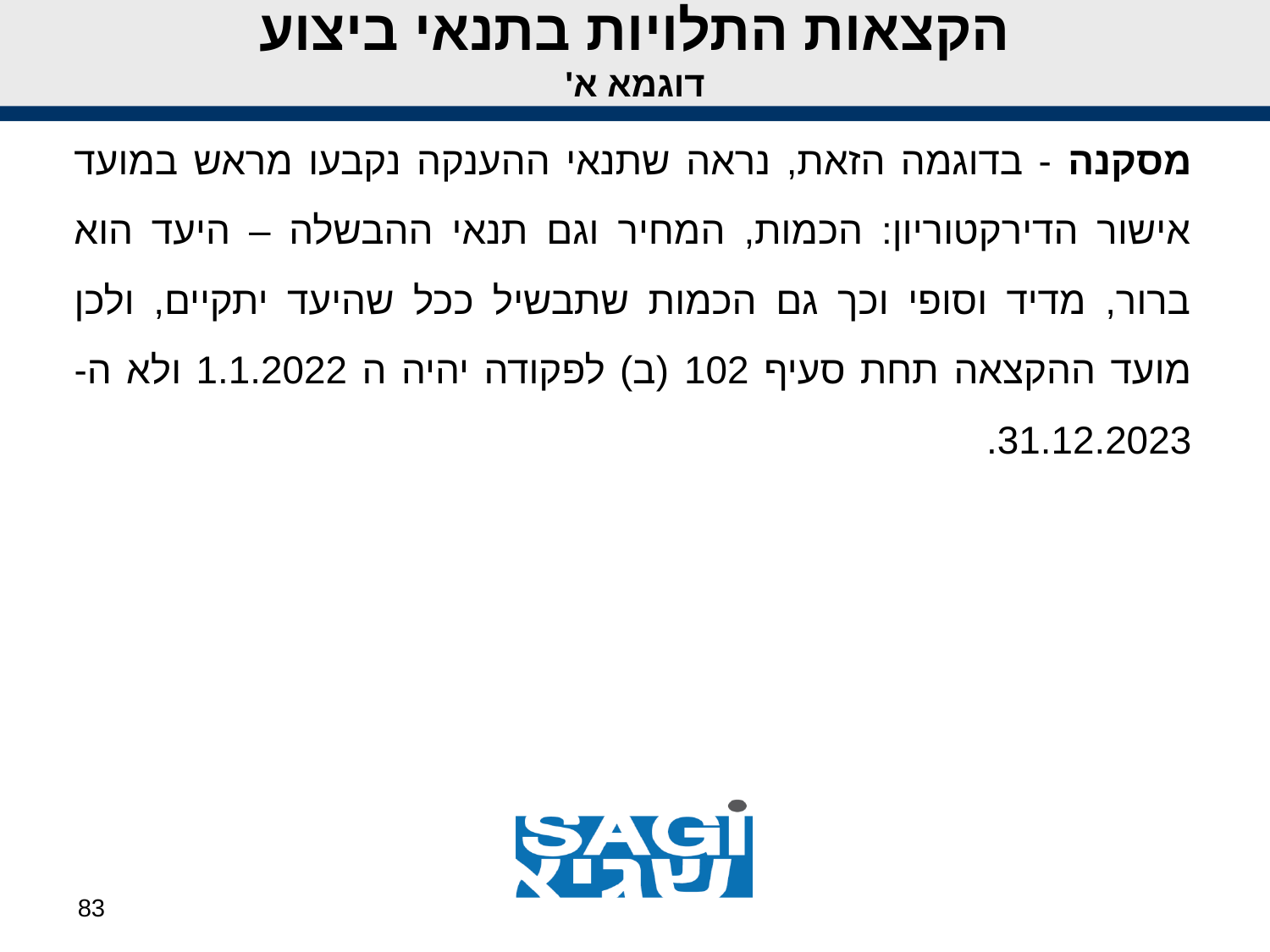

הקצאות התלויות בתנאי ביצוע
דוגמא א'
מסקנה - בדוגמה הזאת, נראה שתנאי ההענקה נקבעו מראש במועד אישור הדירקטוריון: הכמות, המחיר וגם תנאי ההבשלה – היעד הוא ברור, מדיד וסופי וכך גם הכמות שתבשיל ככל שהיעד יתקיים, ולכן מועד ההקצאה תחת סעיף 102 (ב) לפקודה יהיה ה 1.1.2022 ולא ה- 31.12.2023.
83